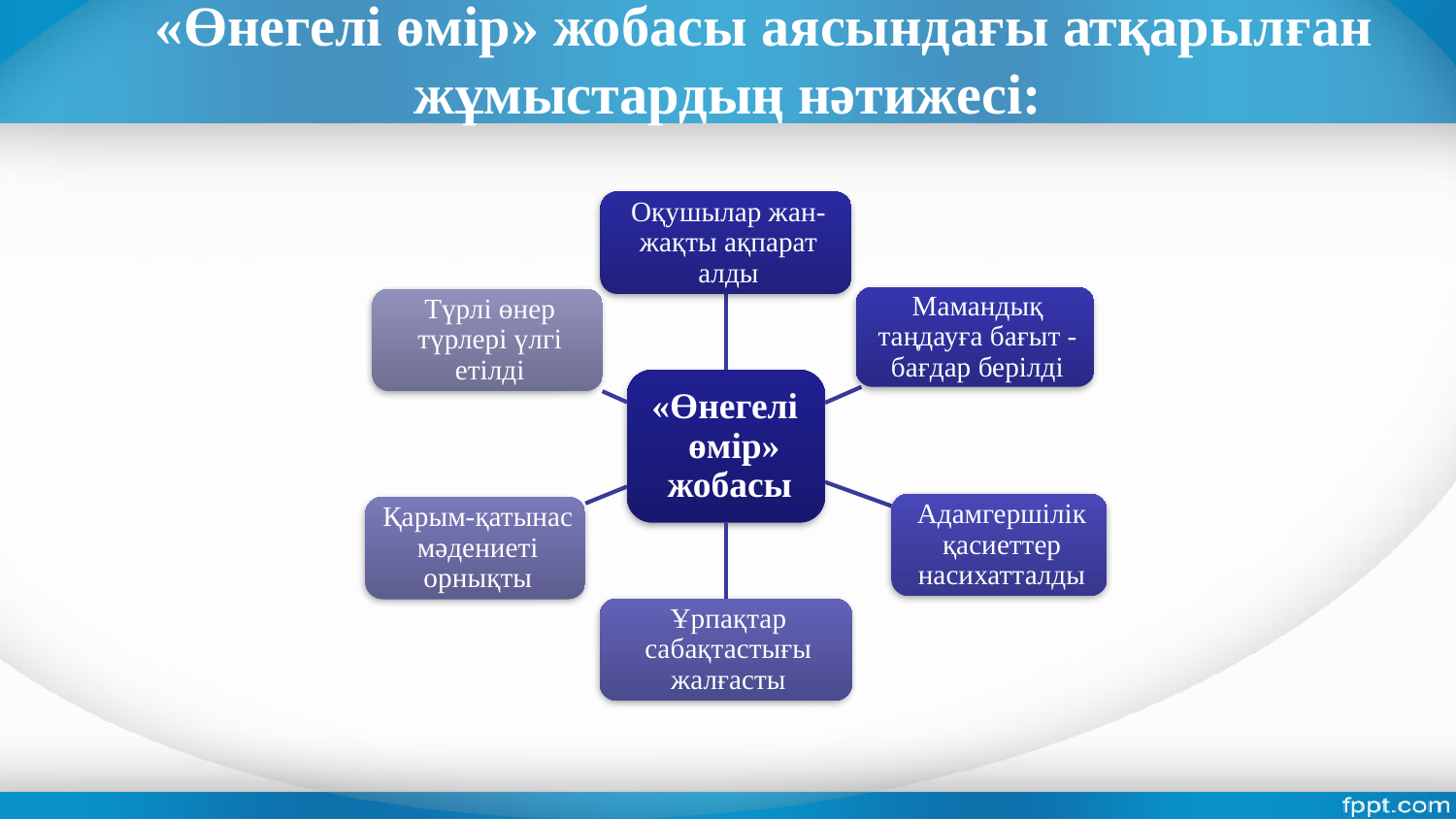

«Өнегелі өмір» жобасы аясындағы атқарылған жұмыстардың нәтижесі:
«Өнегелі   өмір» жобасы
Оқушылар жан-жақты ақпарат алды
Мамандық таңдауға бағыт -бағдар берілді
Адамгершілік қасиеттер насихатталды
Ұрпақтар сабақтастығы жалғасты
Қарым-қатынас мәдениеті орнықты
Түрлі өнер түрлері үлгі етілді